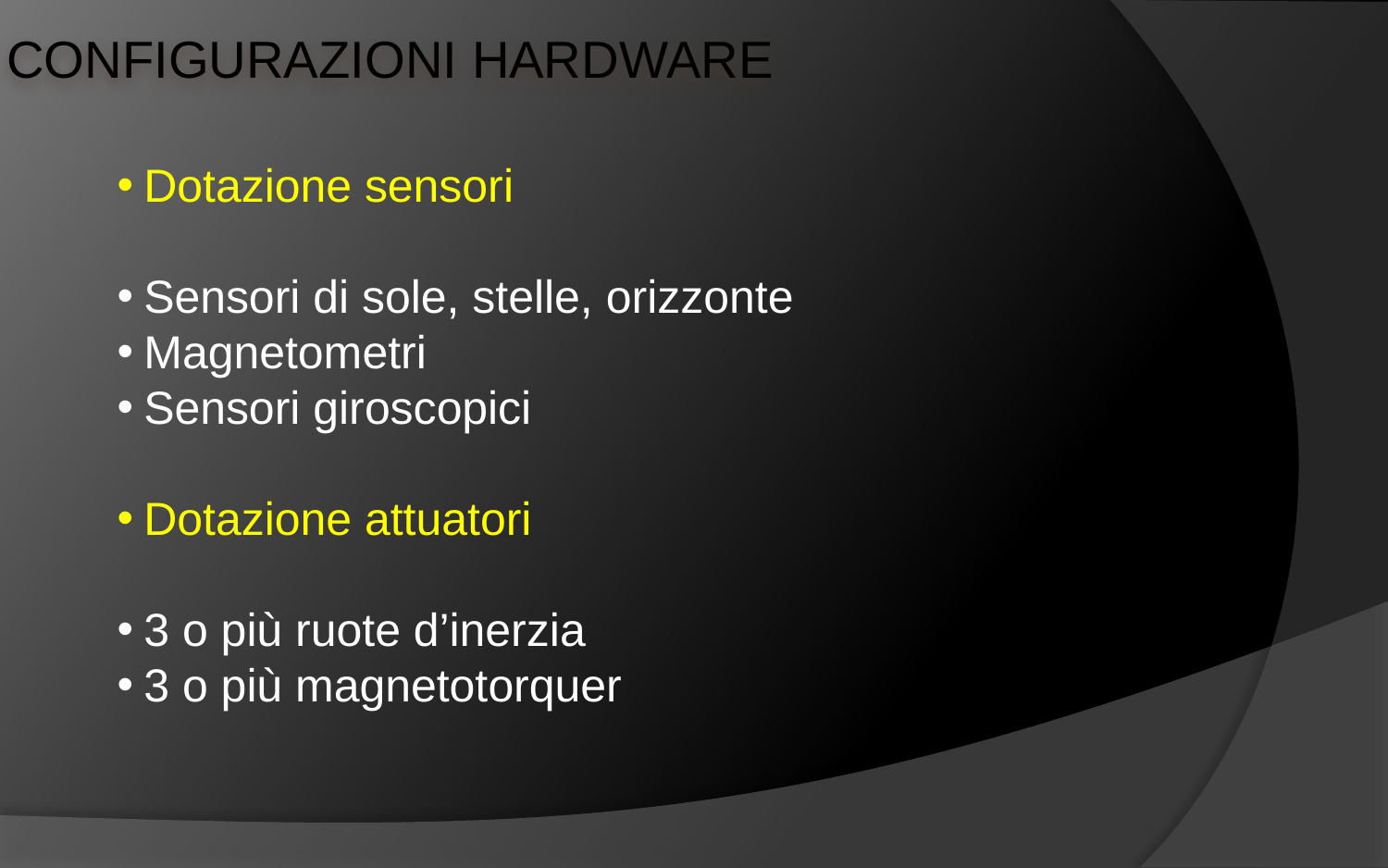

Configurazioni hardware

Dotazione sensori

Sensori di sole, stelle, orizzonte
Magnetometri
Sensori giroscopici

Dotazione attuatori

3 o più ruote d’inerzia
3 o più magnetotorquer